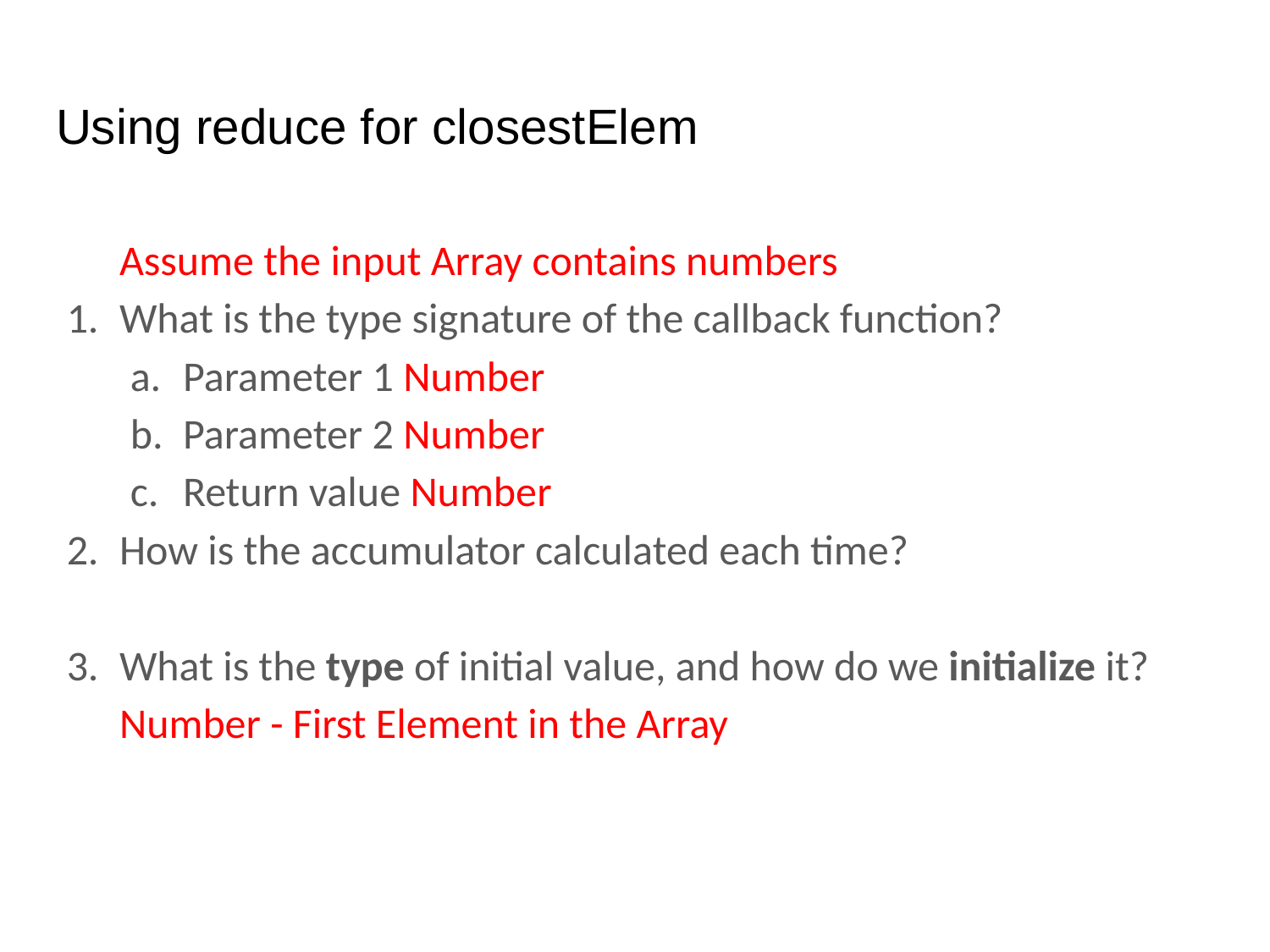

# Using reduce for closestElem
Assume the input Array contains numbers
What is the type signature of the callback function?
Parameter 1 Number
Parameter 2 Number
Return value Number
How is the accumulator calculated each time?

What is the type of initial value, and how do we initialize it?
Number - First Element in the Array